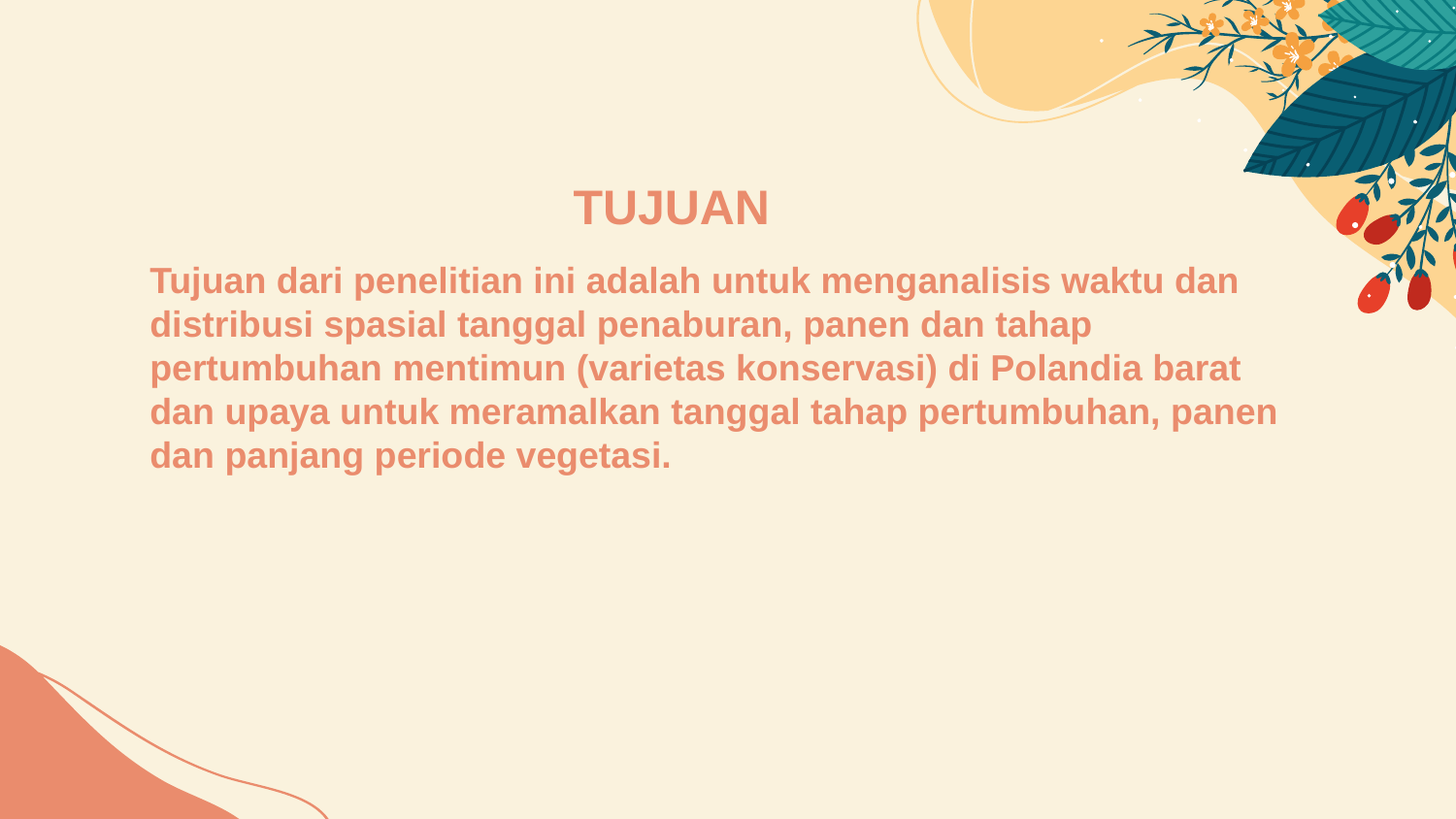

TUJUAN
# Tujuan dari penelitian ini adalah untuk menganalisis waktu dan distribusi spasial tanggal penaburan, panen dan tahap pertumbuhan mentimun (varietas konservasi) di Polandia barat dan upaya untuk meramalkan tanggal tahap pertumbuhan, panen dan panjang periode vegetasi.